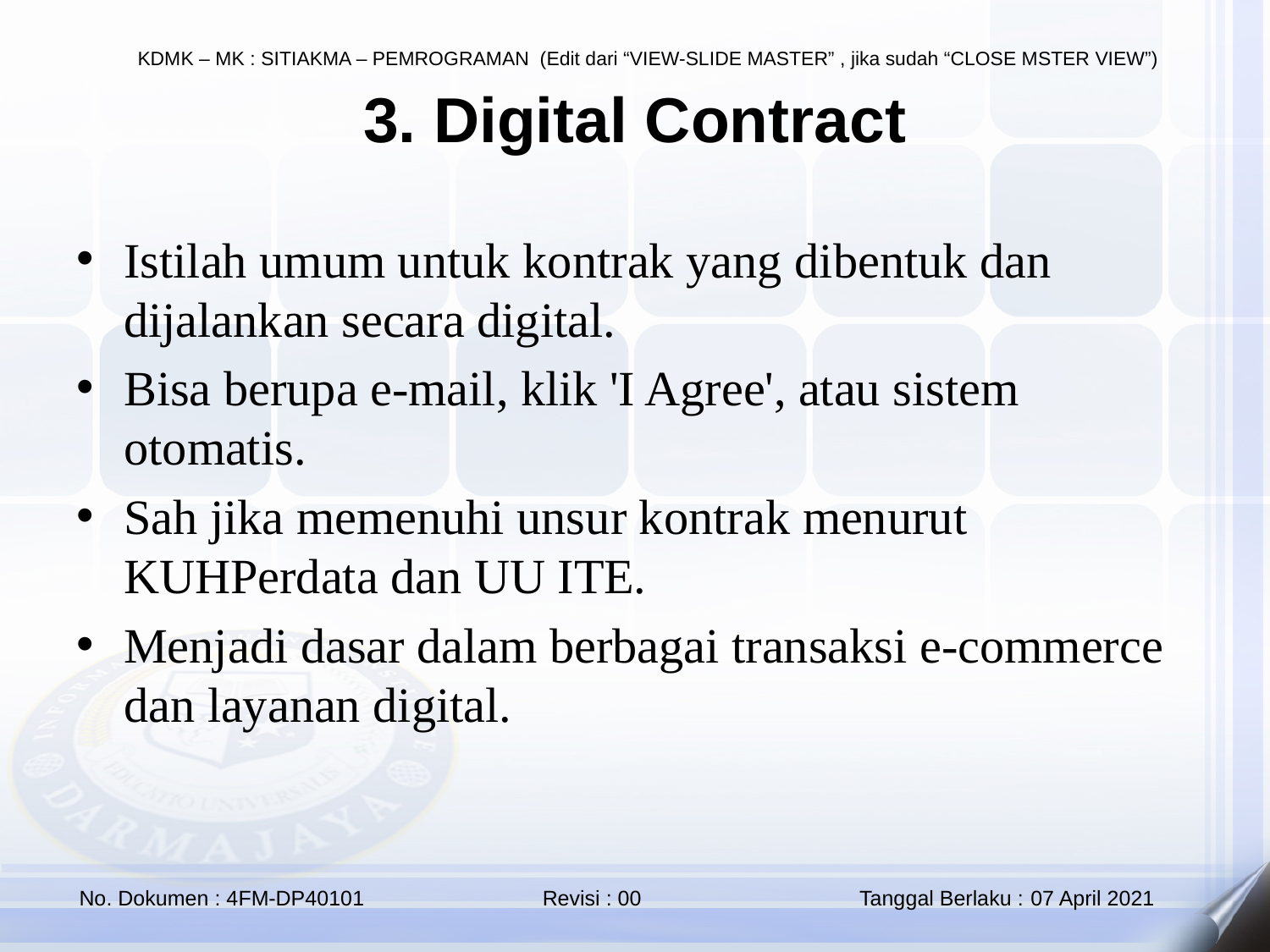

# 3. Digital Contract
Istilah umum untuk kontrak yang dibentuk dan dijalankan secara digital.
Bisa berupa e-mail, klik 'I Agree', atau sistem otomatis.
Sah jika memenuhi unsur kontrak menurut KUHPerdata dan UU ITE.
Menjadi dasar dalam berbagai transaksi e-commerce dan layanan digital.